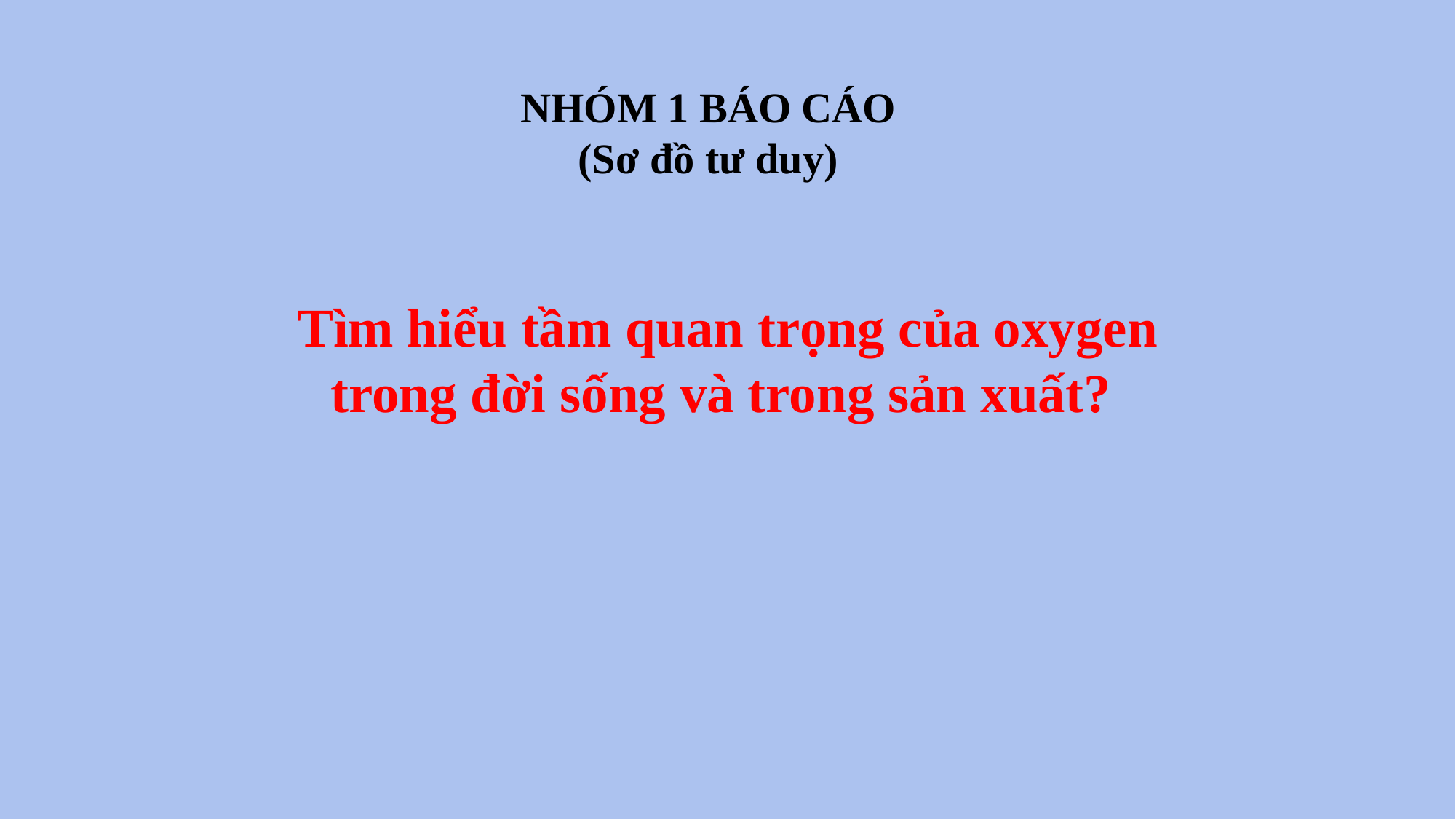

NHÓM 1 BÁO CÁO
(Sơ đồ tư duy)
Tìm hiểu tầm quan trọng của oxygen trong đời sống và trong sản xuất?